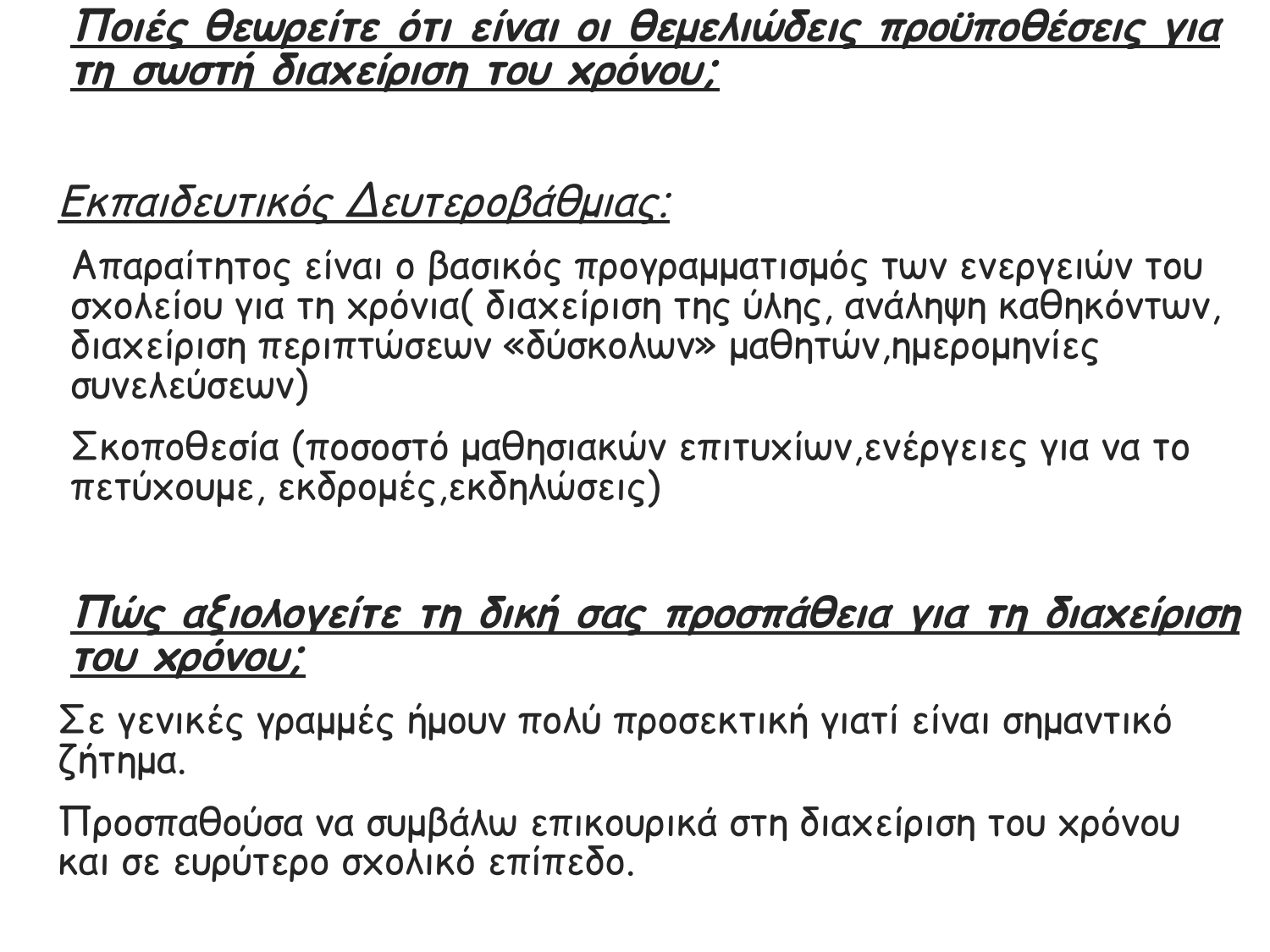

Ποιές θεωρείτε ότι είναι οι θεμελιώδεις προϋποθέσεις για τη σωστή διαχείριση του χρόνου;

Εκπαιδευτικός Δευτεροβάθμιας:
Απαραίτητος είναι ο βασικός προγραμματισμός των ενεργειών του σχολείου για τη χρόνια( διαχείριση της ύλης, ανάληψη καθηκόντων, διαχείριση περιπτώσεων «δύσκολων» μαθητών,ημερομηνίες συνελεύσεων)
Σκοποθεσία (ποσοστό μαθησιακών επιτυχίων,ενέργειες για να το πετύχουμε, εκδρομές,εκδηλώσεις)

Πώς αξιολογείτε τη δική σας προσπάθεια για τη διαχείριση του χρόνου;
Σε γενικές γραμμές ήμουν πολύ προσεκτική γιατί είναι σημαντικό ζήτημα.
Προσπαθούσα να συμβάλω επικουρικά στη διαχείριση του χρόνου και σε ευρύτερο σχολικό επίπεδο.